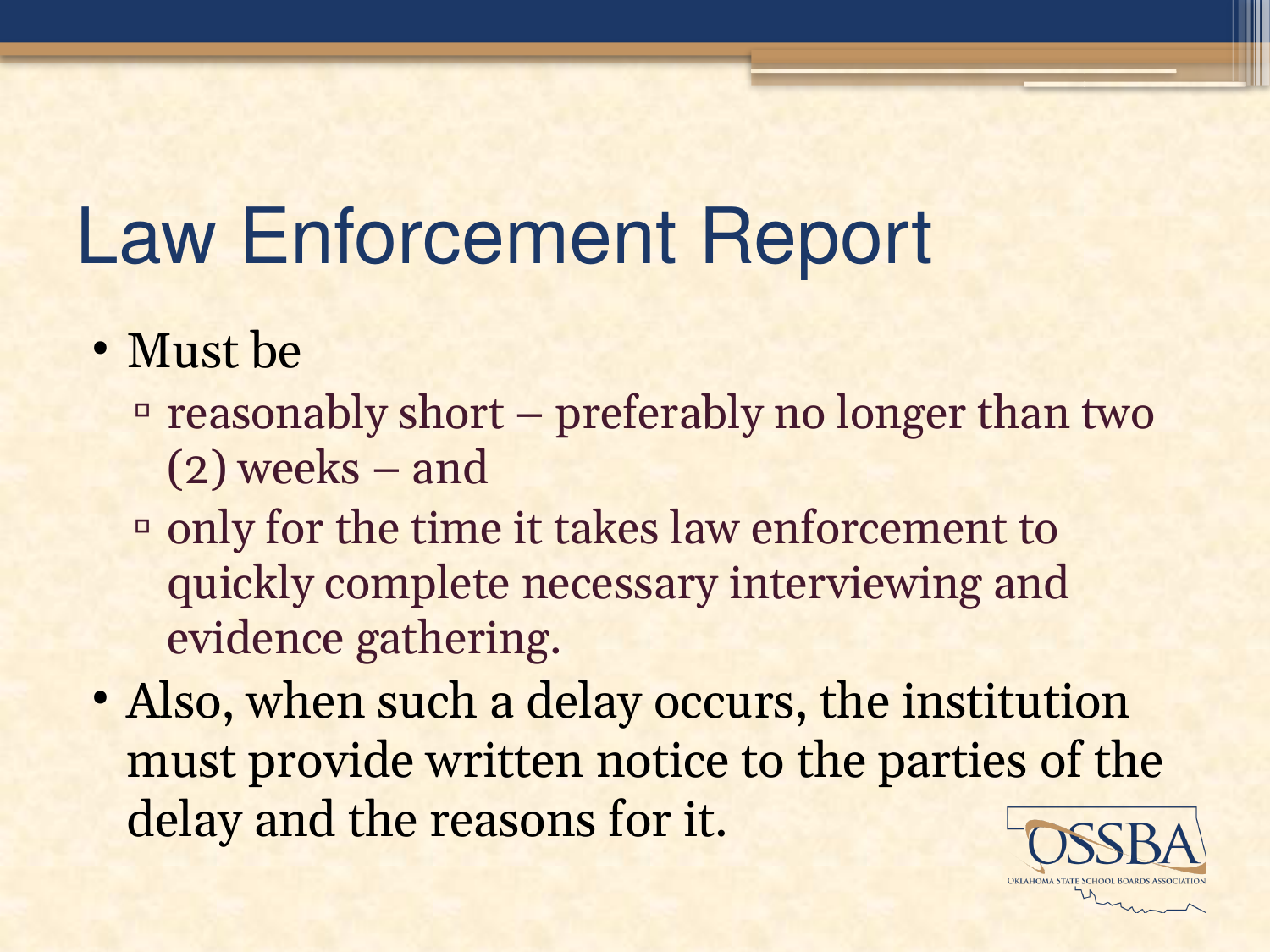

# Law Enforcement Report
Must be
reasonably short – preferably no longer than two (2) weeks – and
only for the time it takes law enforcement to quickly complete necessary interviewing and evidence gathering.
Also, when such a delay occurs, the institution must provide written notice to the parties of the delay and the reasons for it.